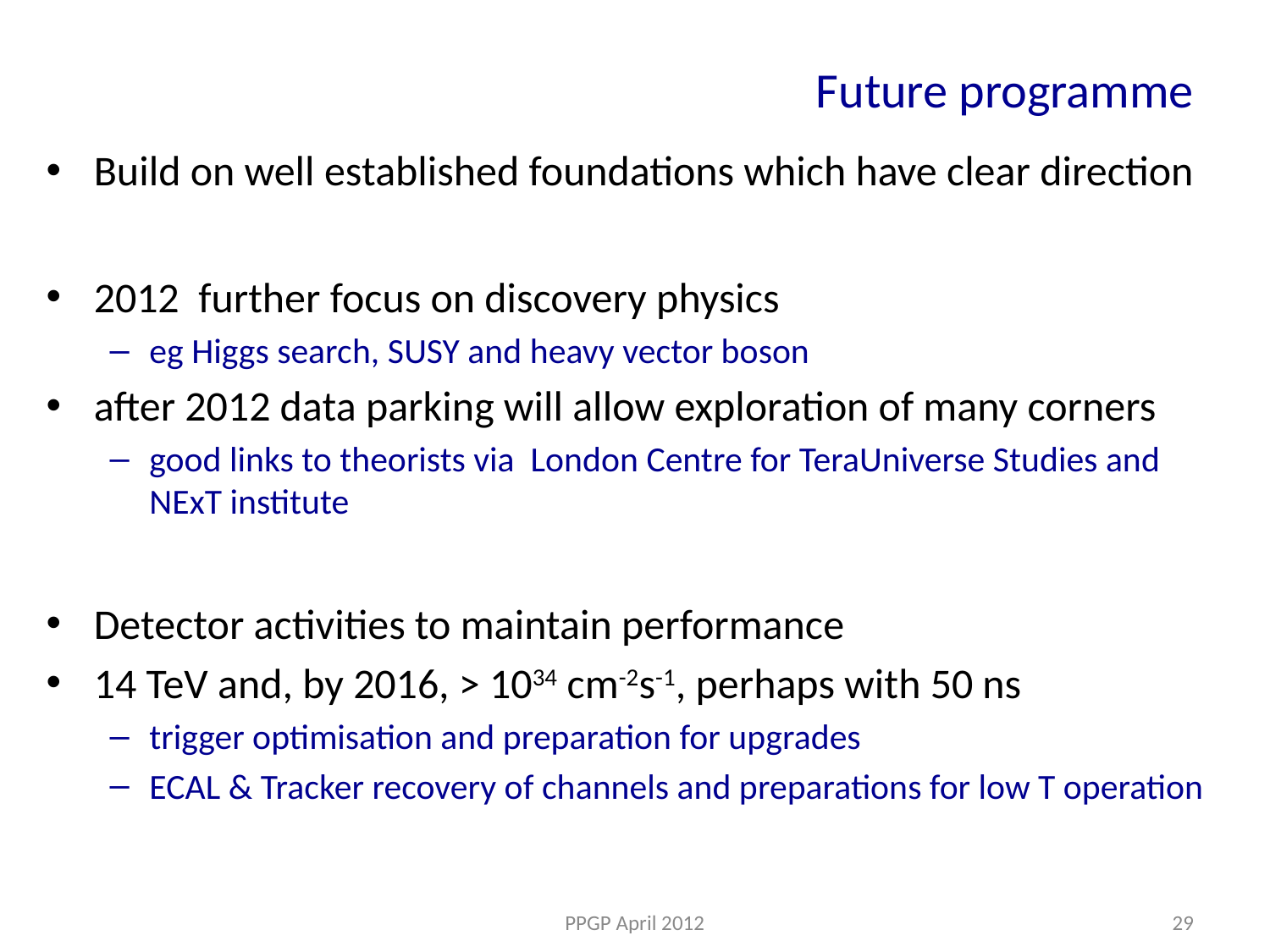

# Future programme
Build on well established foundations which have clear direction

2012  further focus on discovery physics
eg Higgs search, SUSY and heavy vector boson
after 2012 data parking will allow exploration of many corners
good links to theorists via  London Centre for TeraUniverse Studies and NExT institute

Detector activities to maintain performance
14 TeV and, by 2016, > 1034 cm-2s-1, perhaps with 50 ns
trigger optimisation and preparation for upgrades
ECAL & Tracker recovery of channels and preparations for low T operation

PPGP April 2012
29